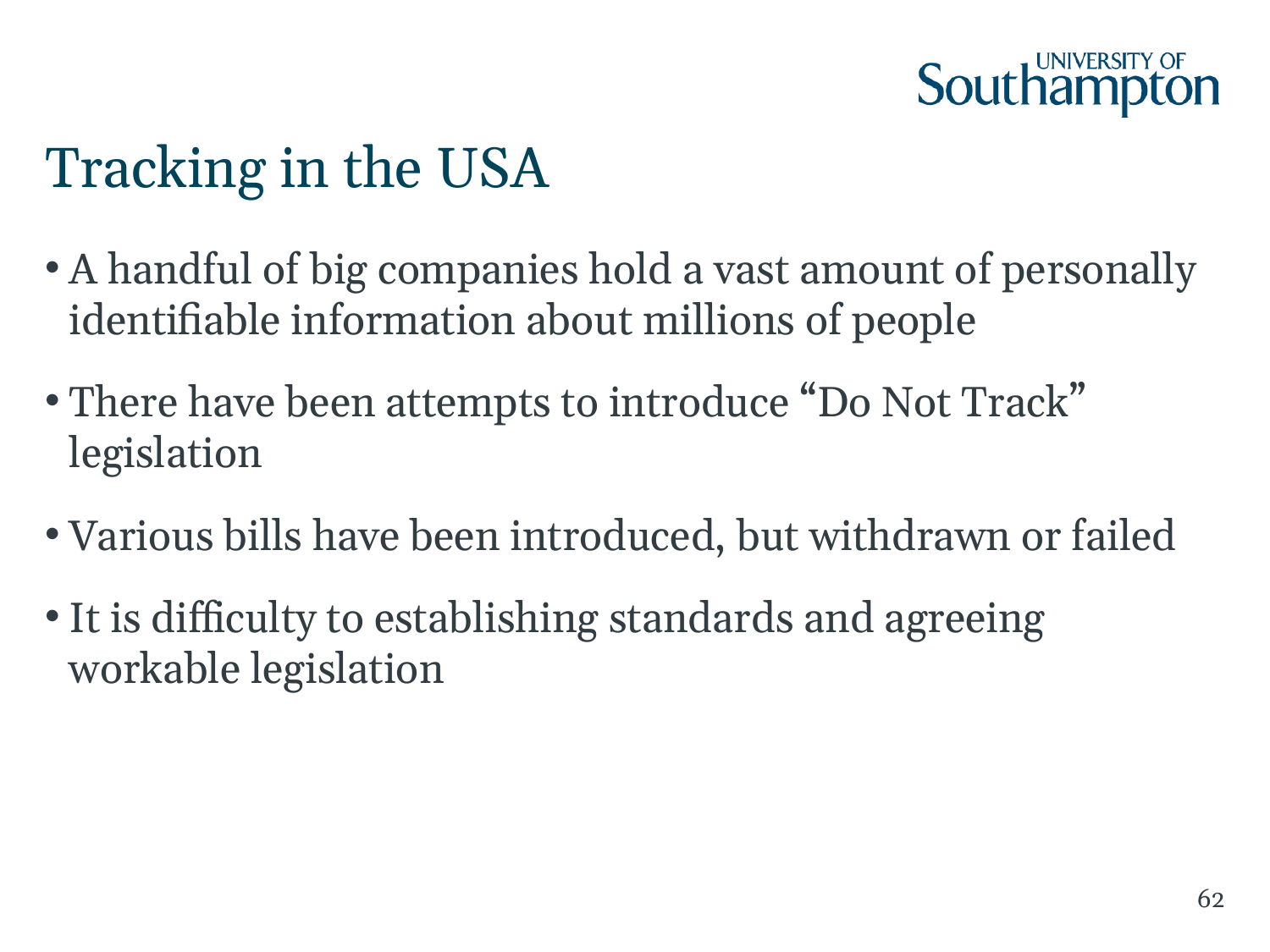

# Tracking in the USA
A handful of big companies hold a vast amount of personally identifiable information about millions of people
There have been attempts to introduce “Do Not Track” legislation
Various bills have been introduced, but withdrawn or failed
It is difficulty to establishing standards and agreeing workable legislation
62